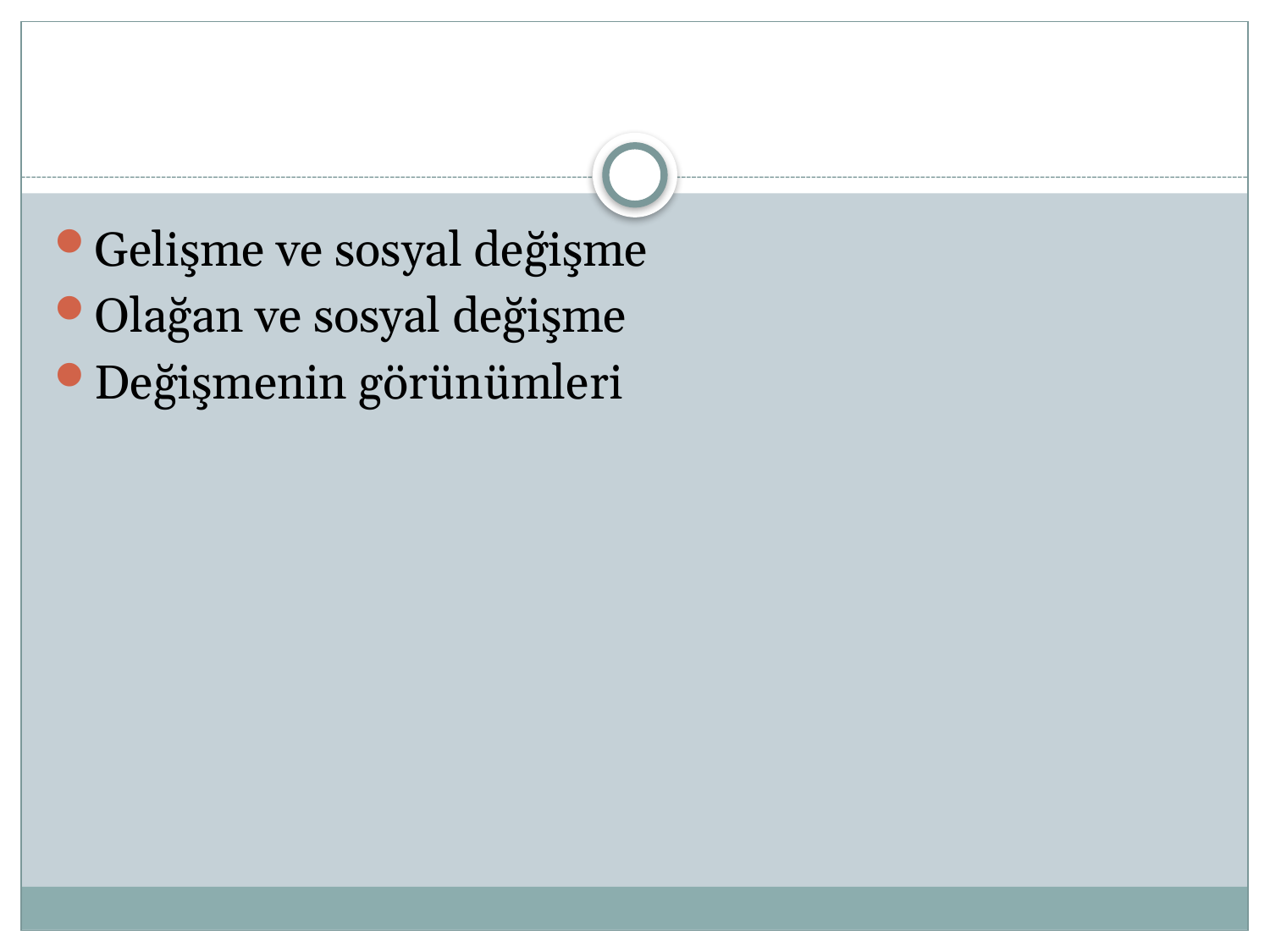

#
Gelişme ve sosyal değişme
Olağan ve sosyal değişme
Değişmenin görünümleri